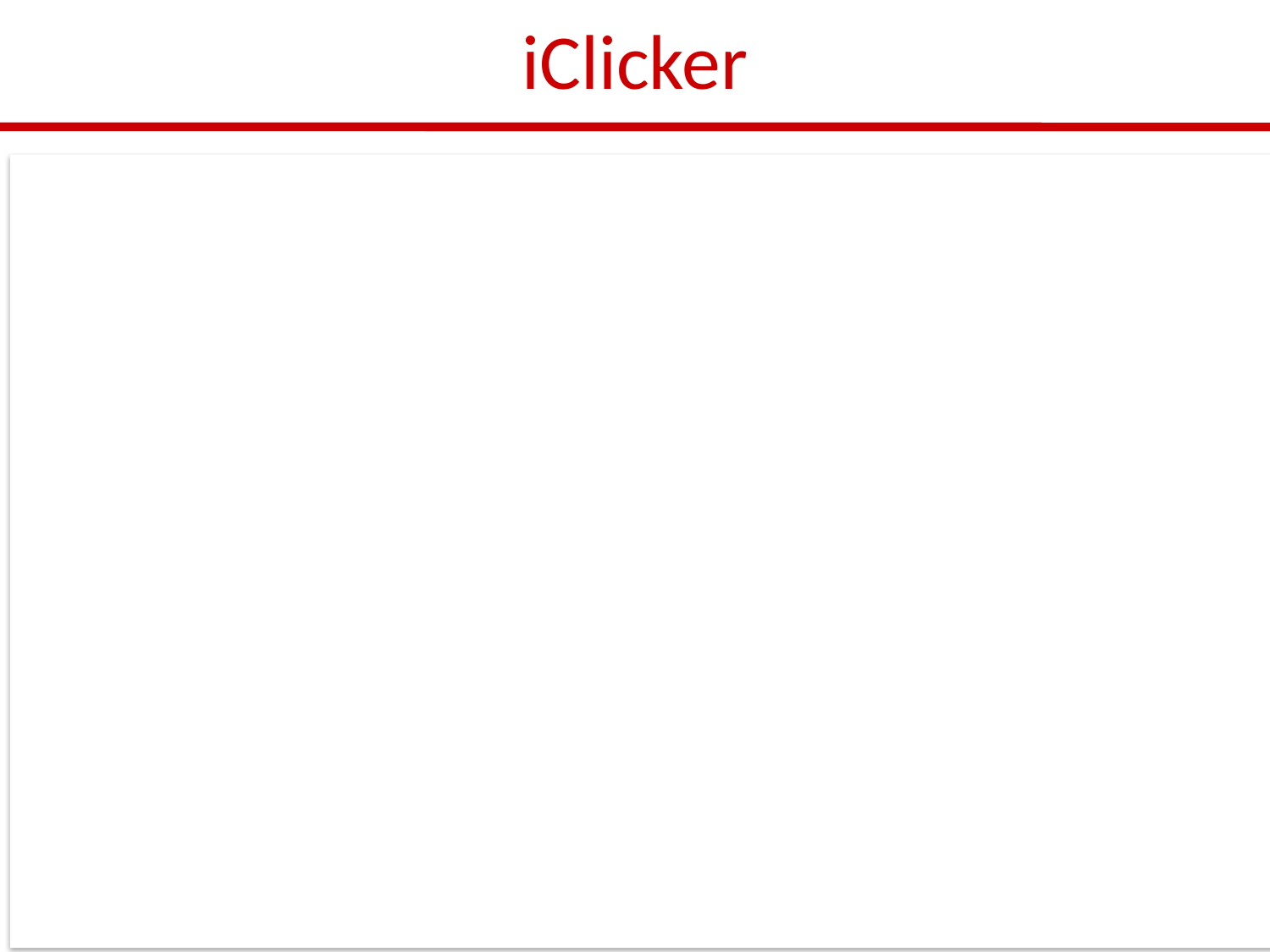

# iClicker

A horizontal force of 10 N pushes a bead along a wire.  The wire has a length of 25 m.  The horizontal displacement of the bead when it reaches the end of the wire is 10m.  The vertical displacement is 1m.  How much work was done moving the bead?  Ignore gravity.

10 J
250 J
100 J
100 N

L=25m
dx
dx
F=10 N
dx
dx
Δy = 1 m

Δx=10 m